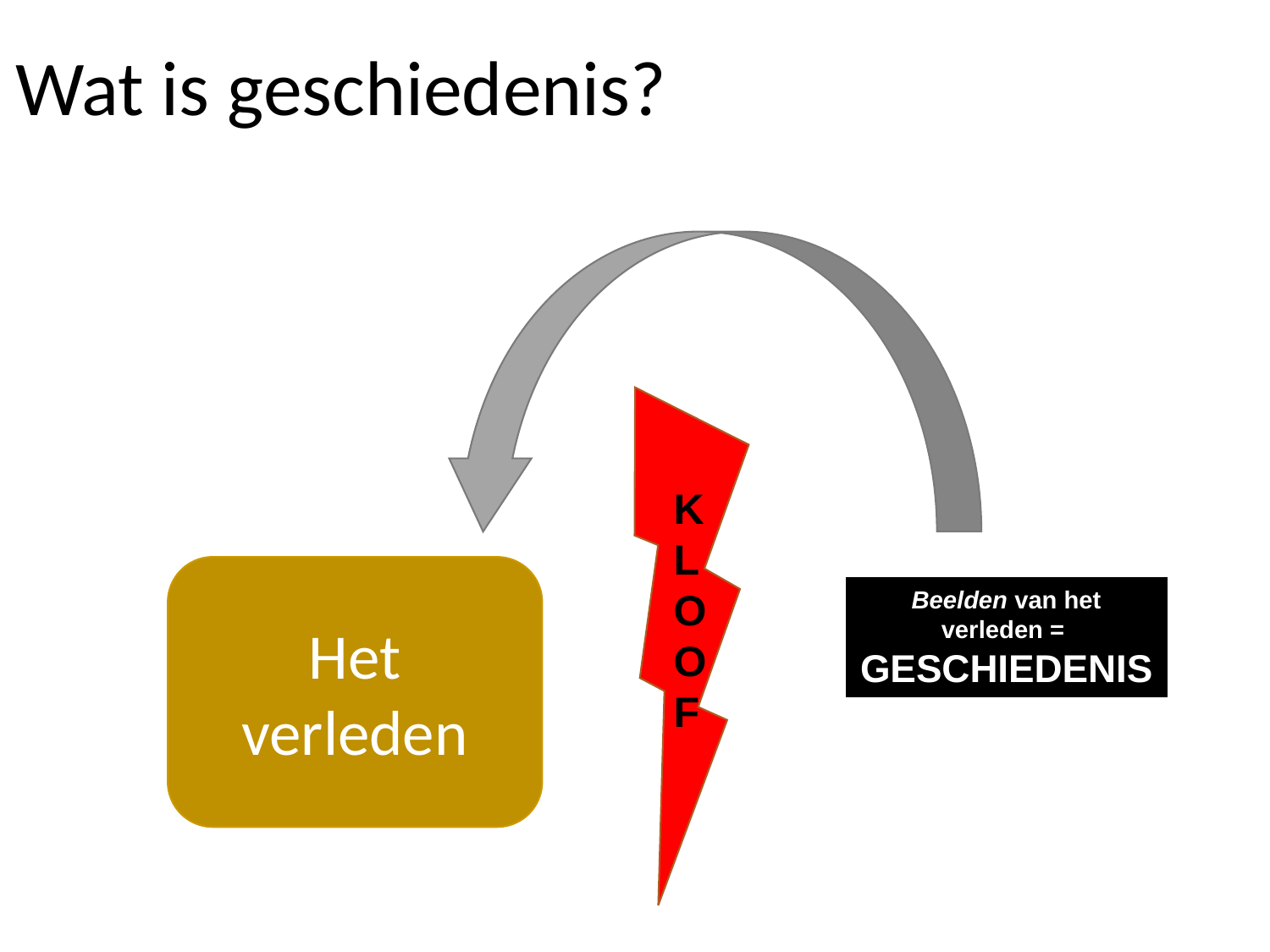

# Wat is geschiedenis?

K
L
O
O
F
Het verleden
Beelden van het verleden =
GESCHIEDENIS